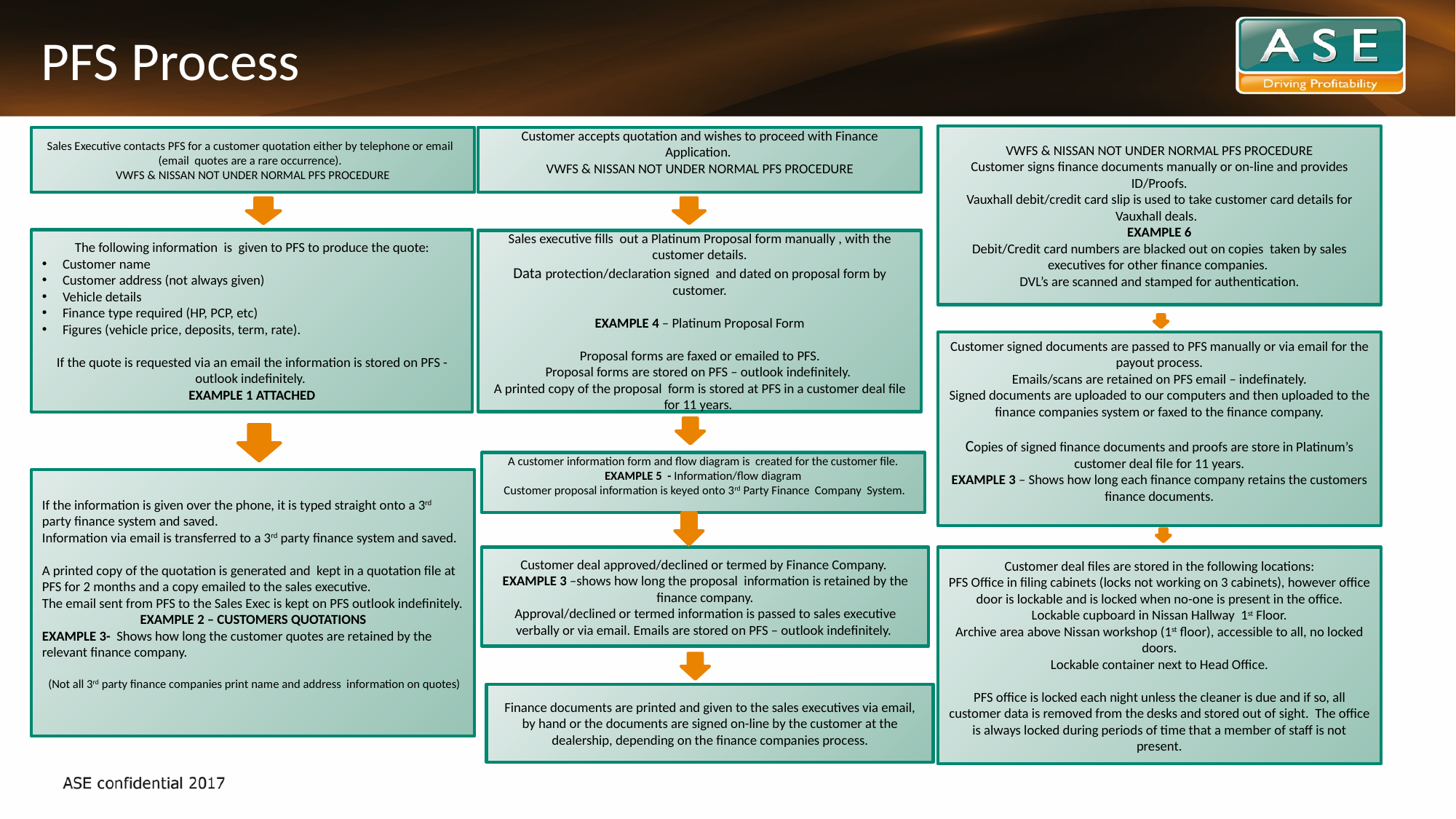

# PFS Process
VWFS & NISSAN NOT UNDER NORMAL PFS PROCEDURE
Customer signs finance documents manually or on-line and provides ID/Proofs.
Vauxhall debit/credit card slip is used to take customer card details for Vauxhall deals.
EXAMPLE 6
Debit/Credit card numbers are blacked out on copies  taken by sales executives for other finance companies.
DVL’s are scanned and stamped for authentication.
Sales Executive contacts PFS for a customer quotation either by telephone or email
(email  quotes are a rare occurrence).
VWFS & NISSAN NOT UNDER NORMAL PFS PROCEDURE
Customer accepts quotation and wishes to proceed with Finance Application.
VWFS & NISSAN NOT UNDER NORMAL PFS PROCEDURE

The following information  is  given to PFS to produce the quote:
Customer name
Customer address (not always given)
Vehicle details
Finance type required (HP, PCP, etc)
Figures (vehicle price, deposits, term, rate).

If the quote is requested via an email the information is stored on PFS - outlook indefinitely.
EXAMPLE 1 ATTACHED

Sales executive fills  out a Platinum Proposal form manually , with the customer details.
Data protection/declaration signed  and dated on proposal form by customer.

EXAMPLE 4 – Platinum Proposal Form

Proposal forms are faxed or emailed to PFS.
Proposal forms are stored on PFS – outlook indefinitely.
A printed copy of the proposal  form is stored at PFS in a customer deal file for 11 years.

Customer signed documents are passed to PFS manually or via email for the payout process.
Emails/scans are retained on PFS email – indefinately.
Signed documents are uploaded to our computers and then uploaded to the finance companies system or faxed to the finance company.

Copies of signed finance documents and proofs are store in Platinum’s customer deal file for 11 years.
EXAMPLE 3 – Shows how long each finance company retains the customers finance documents.

A customer information form and flow diagram is  created for the customer file.
EXAMPLE 5  - Information/flow diagram
 Customer proposal information is keyed onto 3rd Party Finance  Company  System.

If the information is given over the phone, it is typed straight onto a 3rd party finance system and saved.
Information via email is transferred to a 3rd party finance system and saved.

A printed copy of the quotation is generated and  kept in a quotation file at PFS for 2 months and a copy emailed to the sales executive.
The email sent from PFS to the Sales Exec is kept on PFS outlook indefinitely.
EXAMPLE 2 – CUSTOMERS QUOTATIONS
EXAMPLE 3-  Shows how long the customer quotes are retained by the relevant finance company.

 (Not all 3rd party finance companies print name and address  information on quotes)

Customer deal approved/declined or termed by Finance Company.
EXAMPLE 3 –shows how long the proposal  information is retained by the finance company.
Approval/declined or termed information is passed to sales executive verbally or via email. Emails are stored on PFS – outlook indefinitely.
Customer deal files are stored in the following locations:
PFS Office in filing cabinets (locks not working on 3 cabinets), however office door is lockable and is locked when no-one is present in the office.
Lockable cupboard in Nissan Hallway  1st Floor.
Archive area above Nissan workshop (1st floor), accessible to all, no locked doors.
Lockable container next to Head Office.

PFS office is locked each night unless the cleaner is due and if so, all customer data is removed from the desks and stored out of sight.  The office is always locked during periods of time that a member of staff is not present.

Finance documents are printed and given to the sales executives via email, by hand or the documents are signed on-line by the customer at the dealership, depending on the finance companies process.